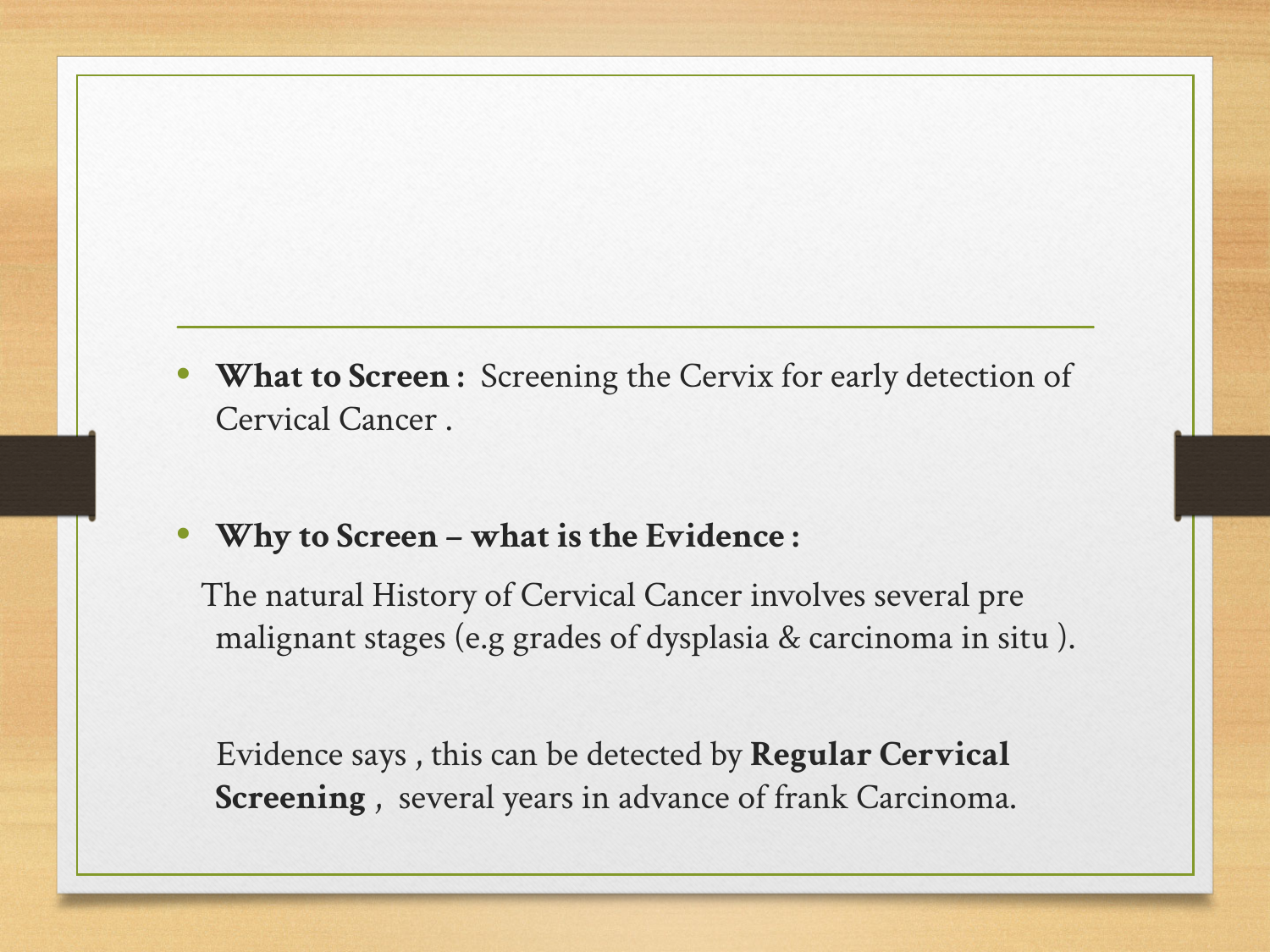

What to Screen :  Screening the Cervix for early detection of  Cervical Cancer .

Why to Screen – what is the Evidence :
   The natural History of Cervical Cancer involves several pre malignant stages (e.g grades of dysplasia & carcinoma in situ ).

     Evidence says , this can be detected by Regular Cervical Screening ,  several years in advance of frank Carcinoma.